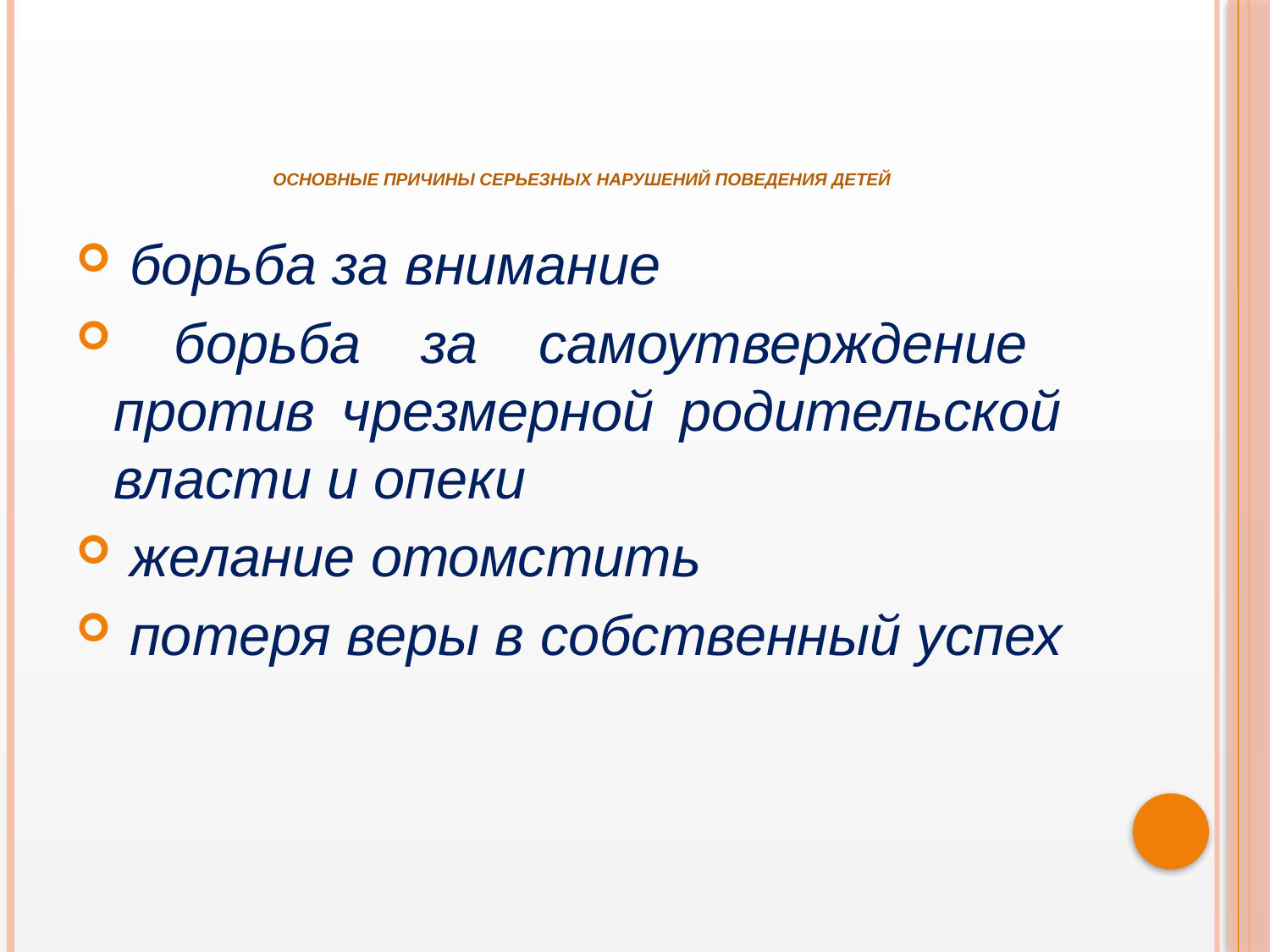

# основные причины серьезных нарушений поведения детей
 борьба за внимание
 борьба за самоутверждение  против чрезмерной родительской  власти и опеки
 желание отомстить
 потеря веры в собственный успех